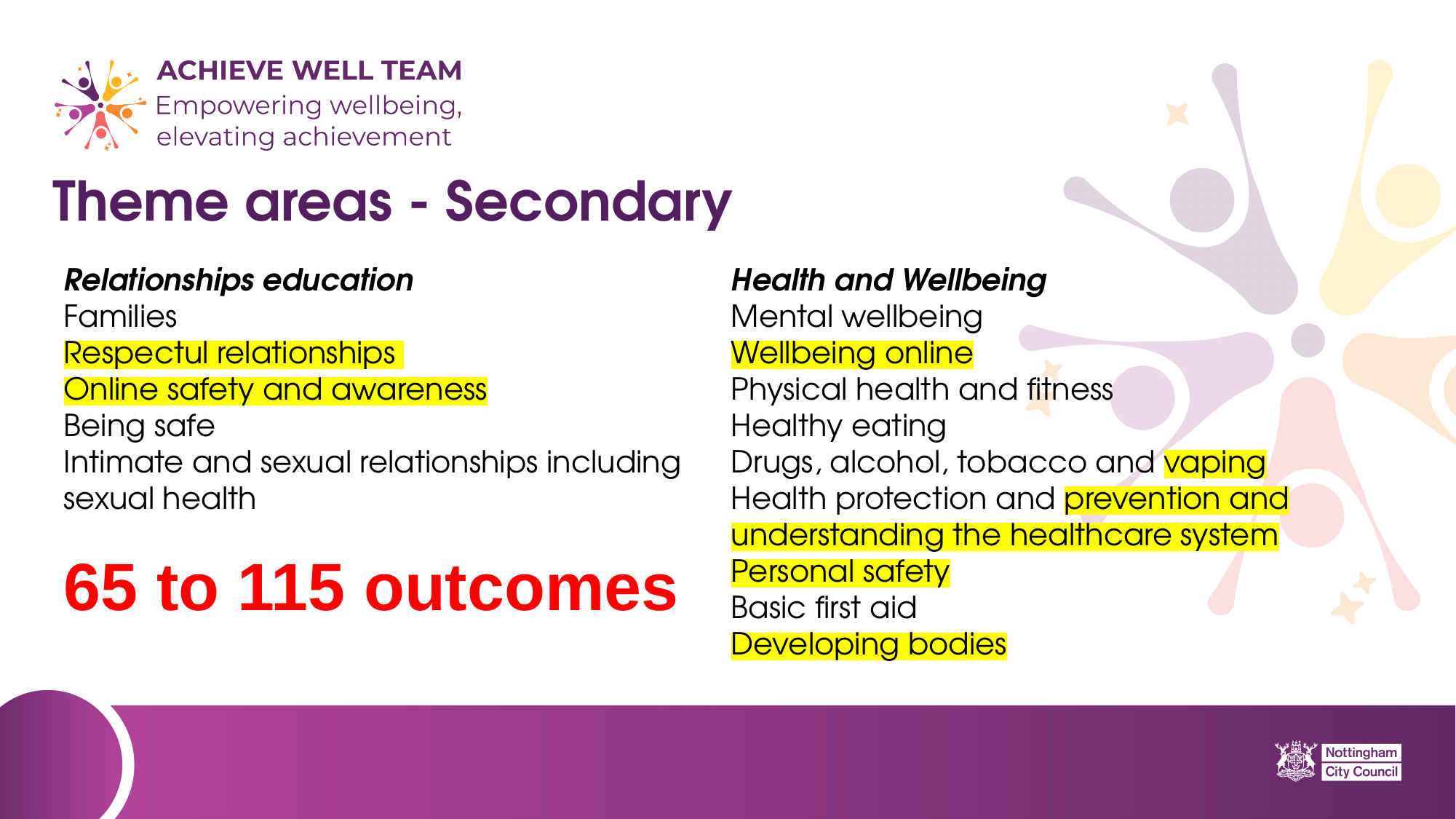

# Theme areas - Secondary
Relationships education
Families
Respectul relationships
Online safety and awareness
Being safe
Intimate and sexual relationships including sexual health

Health and Wellbeing
Mental wellbeing
Wellbeing online
Physical health and fitness
Healthy eating
Drugs, alcohol, tobacco and vaping
Health protection and prevention and understanding the healthcare system
Personal safety
Basic first aid
Developing bodies

65 to 115 outcomes